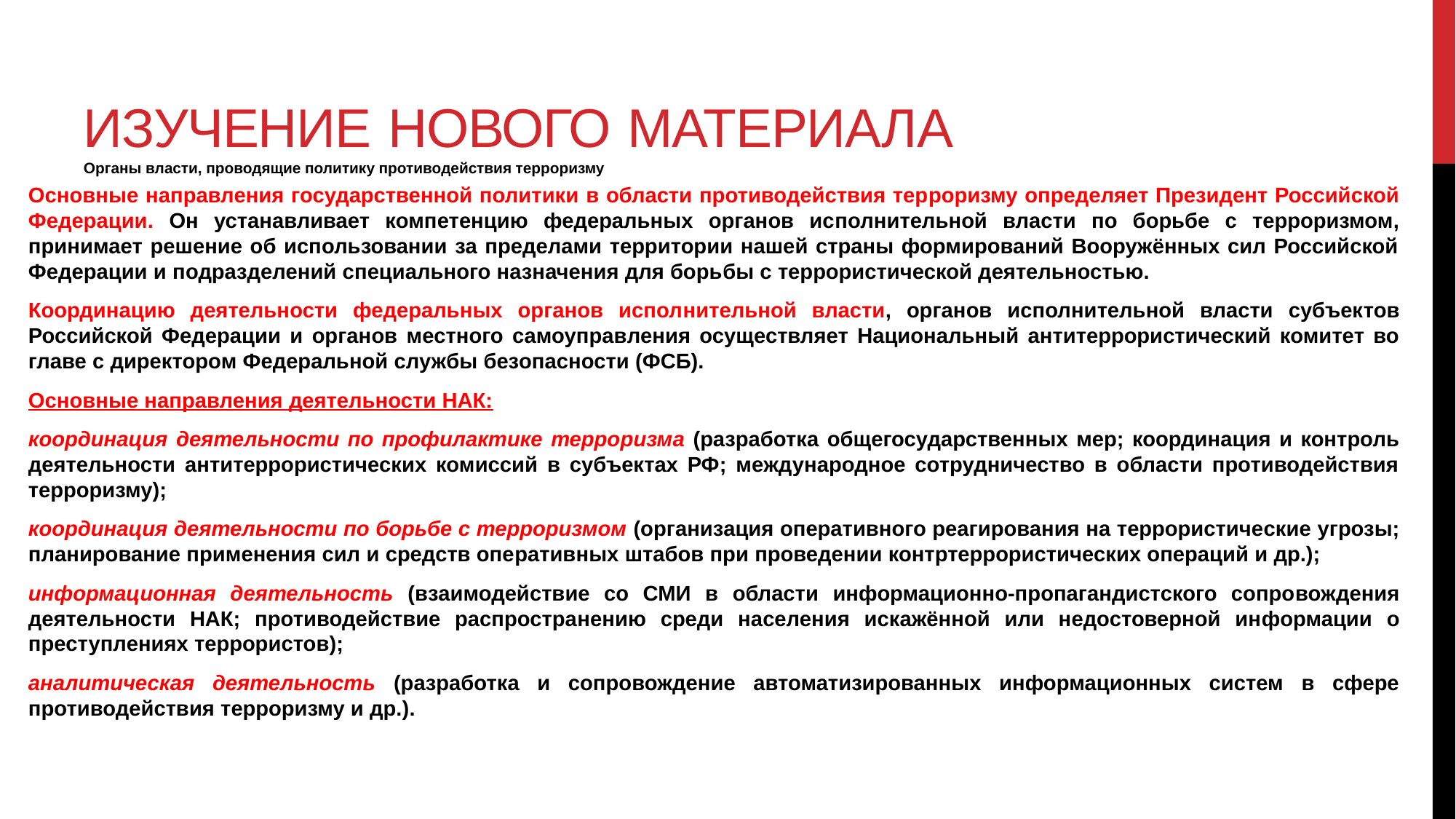

# Изучение нового материала Органы власти, проводящие политику противодействия терроризму
Основные направления государственной политики в области противодействия тер­роризму определяет Президент Российской Федерации. Он устанавливает компетенцию федеральных органов ис­полнительной власти по борьбе с терроризмом, принимает решение об использовании за пределами территории нашей страны формирований Вооружённых сил Российской Феде­рации и подразделений специального назначения для борь­бы с террористической деятельностью.
Координацию деятельности федеральных органов испол­нительной власти, органов исполнительной власти субъек­тов Российской Федерации и органов местного самоуправ­ления осуществляет Национальный антитеррористический комитет во главе с директором Федеральной службы без­опасности (ФСБ).
Основные направления деятельности НАК:
координация деятельности по профилактике терро­ризма (разработка общегосударственных мер; координация и контроль деятельности антитеррористических комиссий в субъектах РФ; международное сотрудничество в области противодействия терроризму);
координация деятельности по борьбе с терроризмом (организация оперативного реагирования на террористиче­ские угрозы; планирование применения сил и средств опе­ративных штабов при проведении контртеррористических операций и др.);
информационная деятельность (взаимодействие со СМИ в области информационно-пропагандистского сопро­вождения деятельности НАК; противодействие распростра­нению среди населения искажённой или недостоверной ин­формации о преступлениях террористов);
аналитическая деятельность (разработка и сопро­вождение автоматизированных информационных систем в сфере противодействия терроризму и др.).